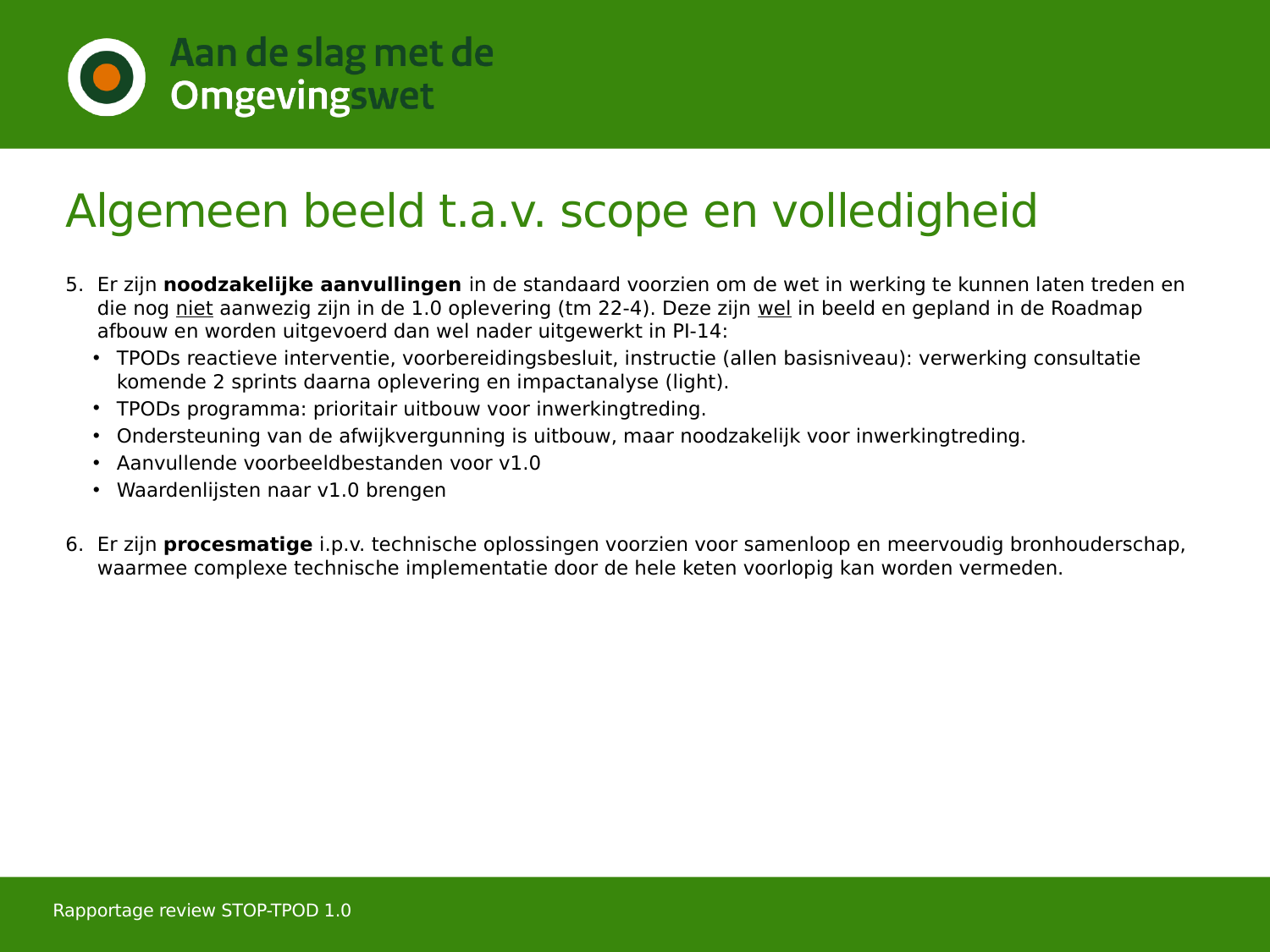

# Algemeen beeld t.a.v. scope en volledigheid
Er zijn noodzakelijke aanvullingen in de standaard voorzien om de wet in werking te kunnen laten treden en die nog niet aanwezig zijn in de 1.0 oplevering (tm 22-4). Deze zijn wel in beeld en gepland in de Roadmap afbouw en worden uitgevoerd dan wel nader uitgewerkt in PI-14:
TPODs reactieve interventie, voorbereidingsbesluit, instructie (allen basisniveau): verwerking consultatie komende 2 sprints daarna oplevering en impactanalyse (light).
TPODs programma: prioritair uitbouw voor inwerkingtreding.
Ondersteuning van de afwijkvergunning is uitbouw, maar noodzakelijk voor inwerkingtreding.
Aanvullende voorbeeldbestanden voor v1.0
Waardenlijsten naar v1.0 brengen

Er zijn procesmatige i.p.v. technische oplossingen voorzien voor samenloop en meervoudig bronhouderschap, waarmee complexe technische implementatie door de hele keten voorlopig kan worden vermeden.

Rapportage review STOP-TPOD 1.0